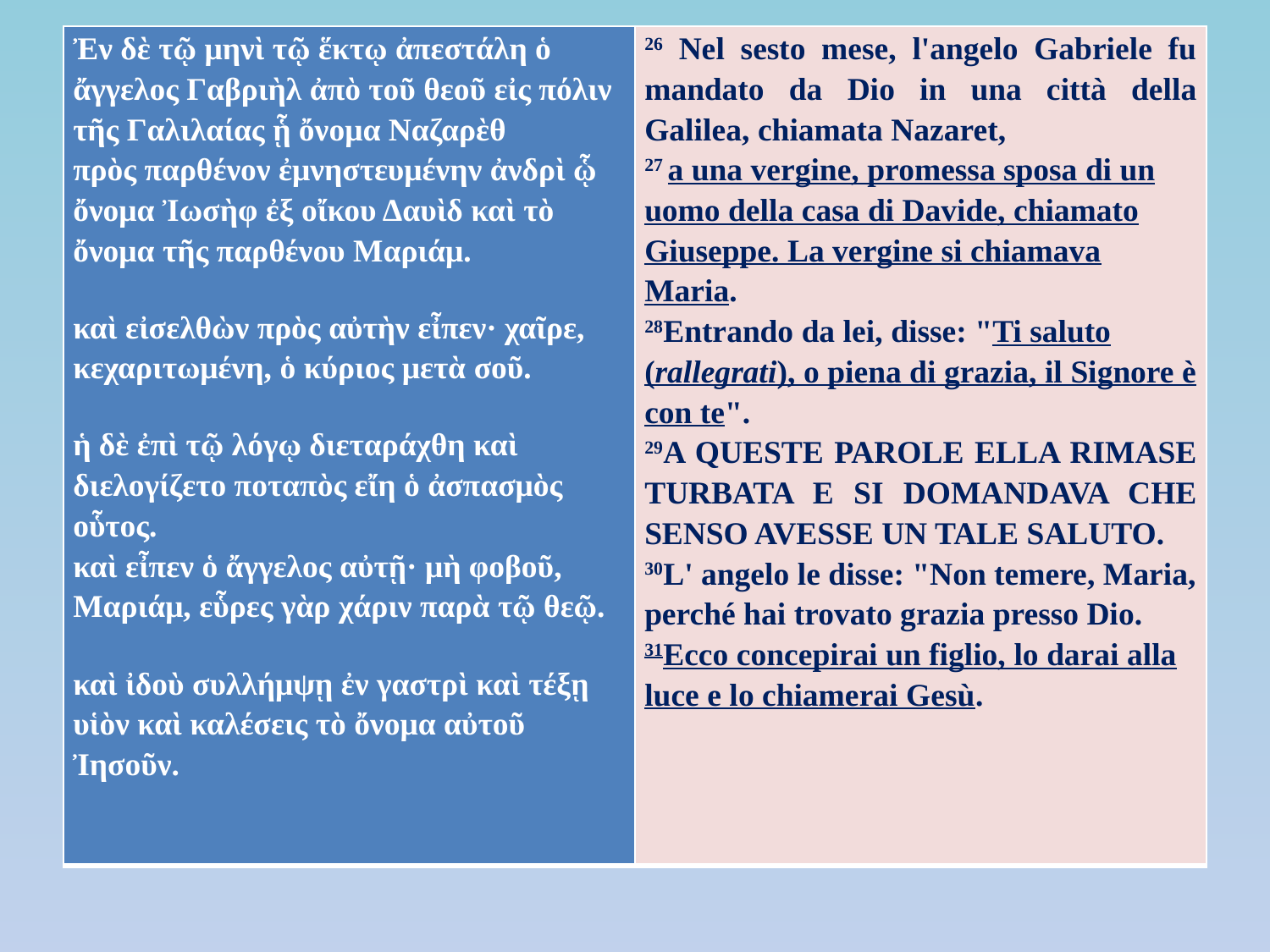

| Ἐν δὲ τῷ μηνὶ τῷ ἕκτῳ ἀπεστάλη ὁ ἄγγελος Γαβριὴλ ἀπὸ τοῦ θεοῦ εἰς πόλιν τῆς Γαλιλαίας ᾗ ὄνομα Ναζαρὲθ πρὸς παρθένον ἐμνηστευμένην ἀνδρὶ ᾧ ὄνομα Ἰωσὴφ ἐξ οἴκου Δαυὶδ καὶ τὸ ὄνομα τῆς παρθένου Μαριάμ. καὶ εἰσελθὼν πρὸς αὐτὴν εἶπεν· χαῖρε, κεχαριτωμένη, ὁ κύριος μετὰ σοῦ. ἡ δὲ ἐπὶ τῷ λόγῳ διεταράχθη καὶ διελογίζετο ποταπὸς εἴη ὁ ἀσπασμὸς οὗτος. καὶ εἶπεν ὁ ἄγγελος αὐτῇ· μὴ φοβοῦ, Μαριάμ, εὗρες γὰρ χάριν παρὰ τῷ θεῷ. καὶ ἰδοὺ συλλήμψῃ ἐν γαστρὶ καὶ τέξῃ υἱὸν καὶ καλέσεις τὸ ὄνομα αὐτοῦ Ἰησοῦν. | 26 Nel sesto mese, l'angelo Gabriele fu mandato da Dio in una città della Galilea, chiamata Nazaret, 27 a una vergine, promessa sposa di un uomo della casa di Davide, chiamato Giuseppe. La vergine si chiamava Maria. 28Entrando da lei, disse: "Ti saluto (rallegrati), o piena di grazia, il Signore è con te". 29A QUESTE PAROLE ELLA RIMASE TURBATA E SI DOMANDAVA CHE SENSO AVESSE UN TALE SALUTO. 30L' angelo le disse: "Non temere, Maria, perché hai trovato grazia presso Dio. 31Ecco concepirai un figlio, lo darai alla luce e lo chiamerai Gesù. |
| --- | --- |